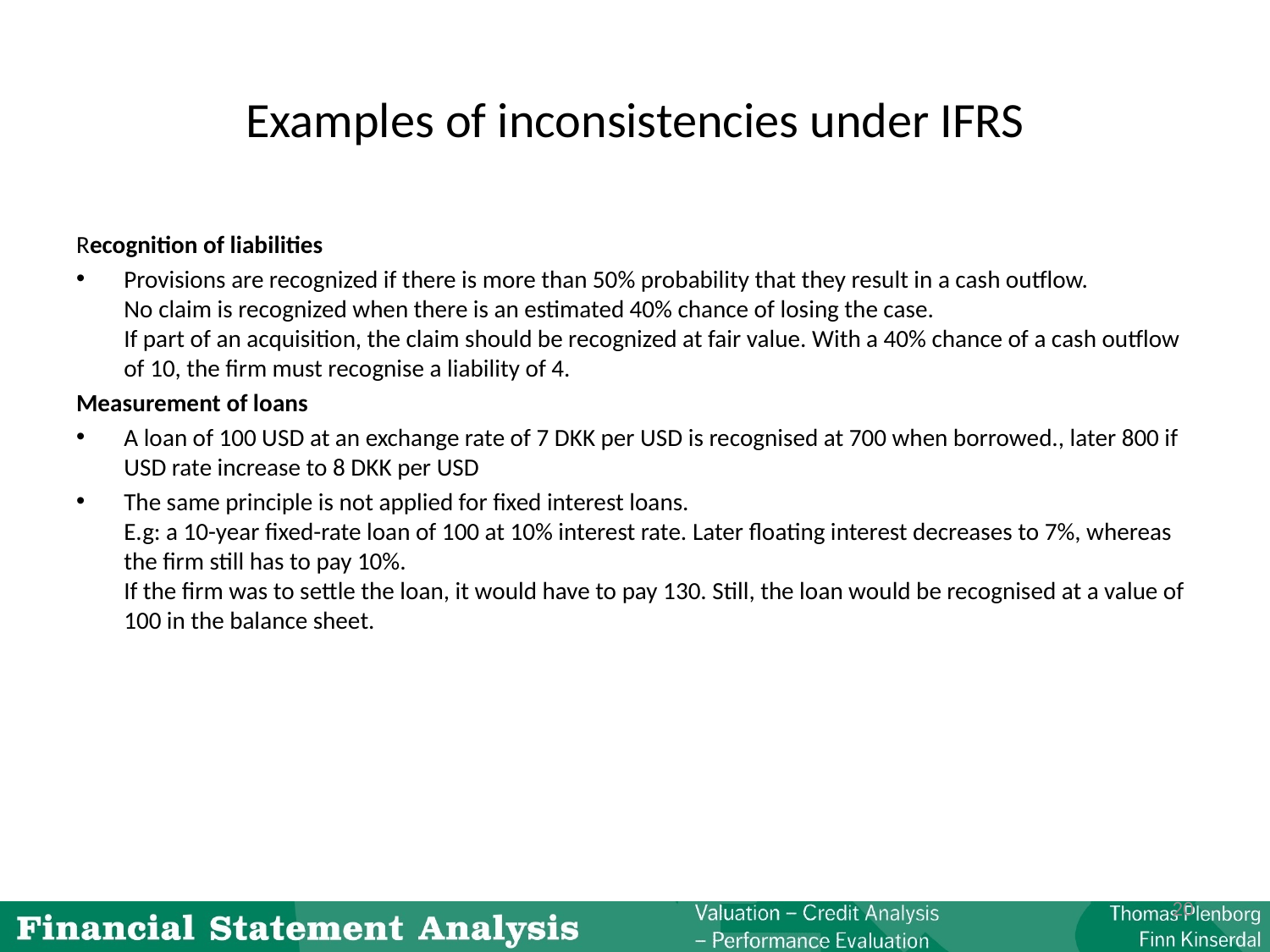

# Examples of inconsistencies under IFRS
Recognition of liabilities
Provisions are recognized if there is more than 50% probability that they result in a cash outflow.
No claim is recognized when there is an estimated 40% chance of losing the case.
If part of an acquisition, the claim should be recognized at fair value. With a 40% chance of a cash outflow of 10, the firm must recognise a liability of 4.
Measurement of loans
A loan of 100 USD at an exchange rate of 7 DKK per USD is recognised at 700 when borrowed., later 800 if USD rate increase to 8 DKK per USD
The same principle is not applied for fixed interest loans.
E.g: a 10-year fixed-rate loan of 100 at 10% interest rate. Later floating interest decreases to 7%, whereas the firm still has to pay 10%.
If the firm was to settle the loan, it would have to pay 130. Still, the loan would be recognised at a value of 100 in the balance sheet.
20